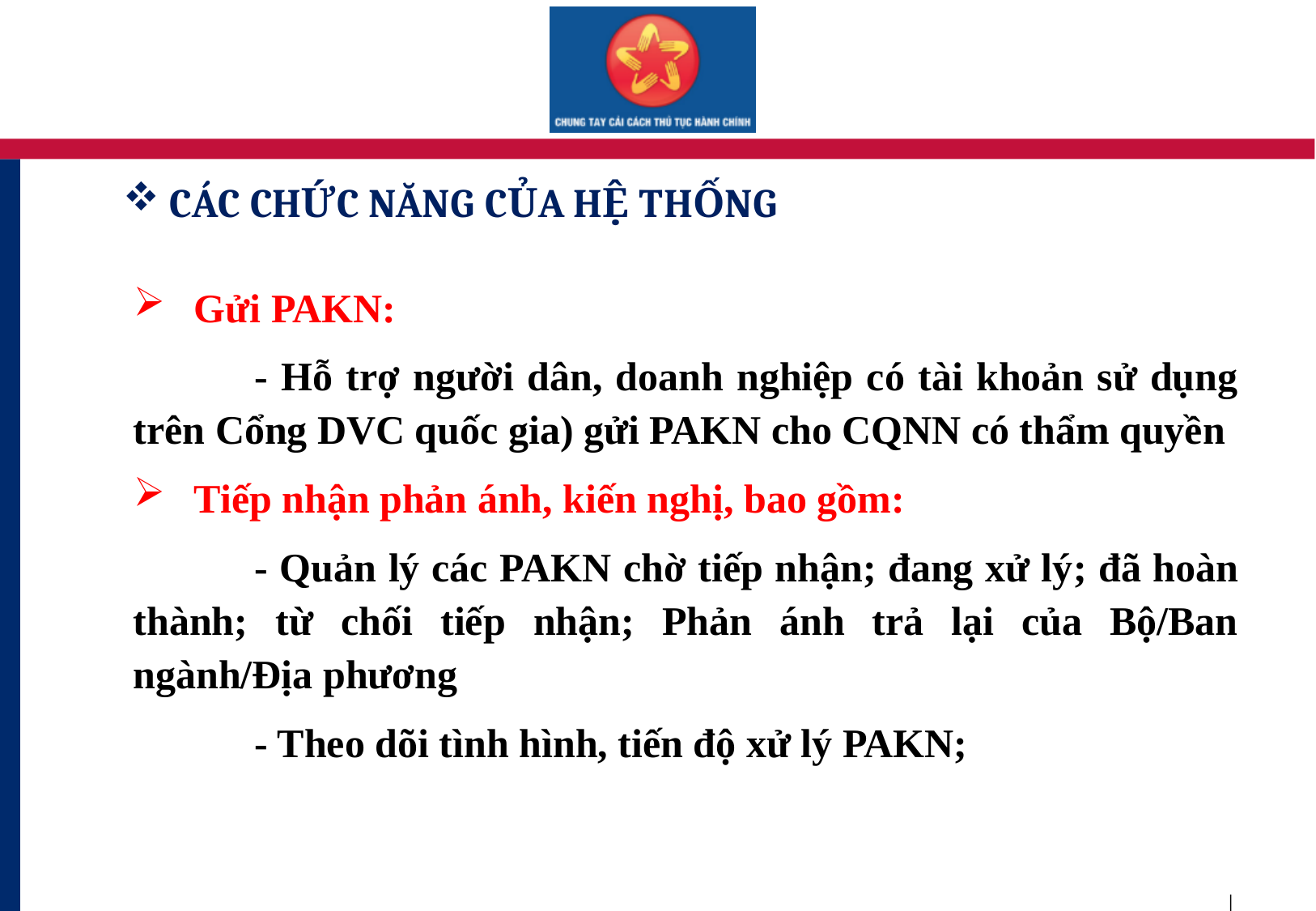

CÁC CHỨC NĂNG CỦA HỆ THỐNG
Gửi PAKN:
	- Hỗ trợ người dân, doanh nghiệp có tài khoản sử dụng trên Cổng DVC quốc gia) gửi PAKN cho CQNN có thẩm quyền
Tiếp nhận phản ánh, kiến nghị, bao gồm:
	- Quản lý các PAKN chờ tiếp nhận; đang xử lý; đã hoàn thành; từ chối tiếp nhận; Phản ánh trả lại của Bộ/Ban ngành/Địa phương
	- Theo dõi tình hình, tiến độ xử lý PAKN;